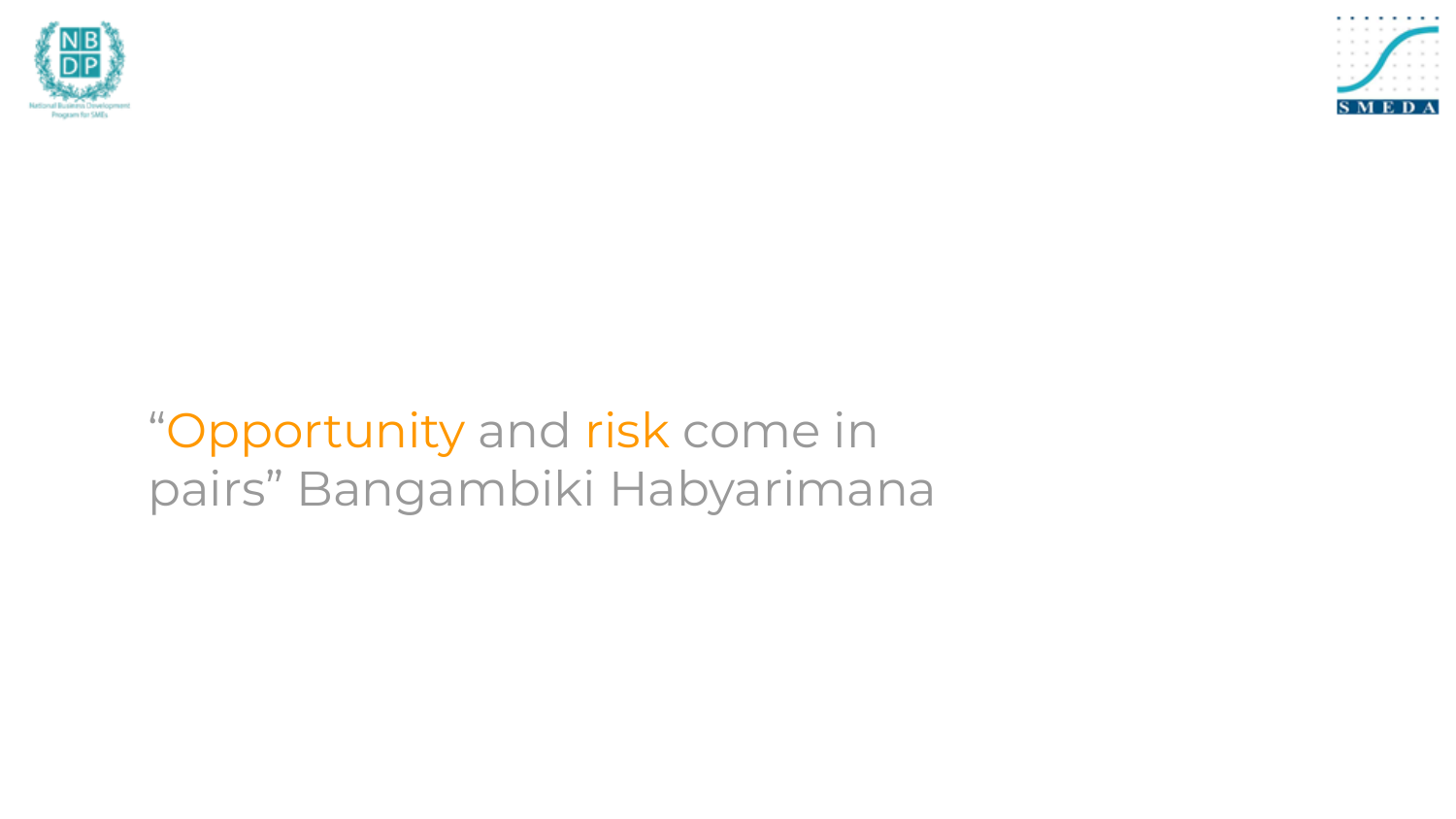

“Opportunity and risk come in pairs” Bangambiki Habyarimana
50